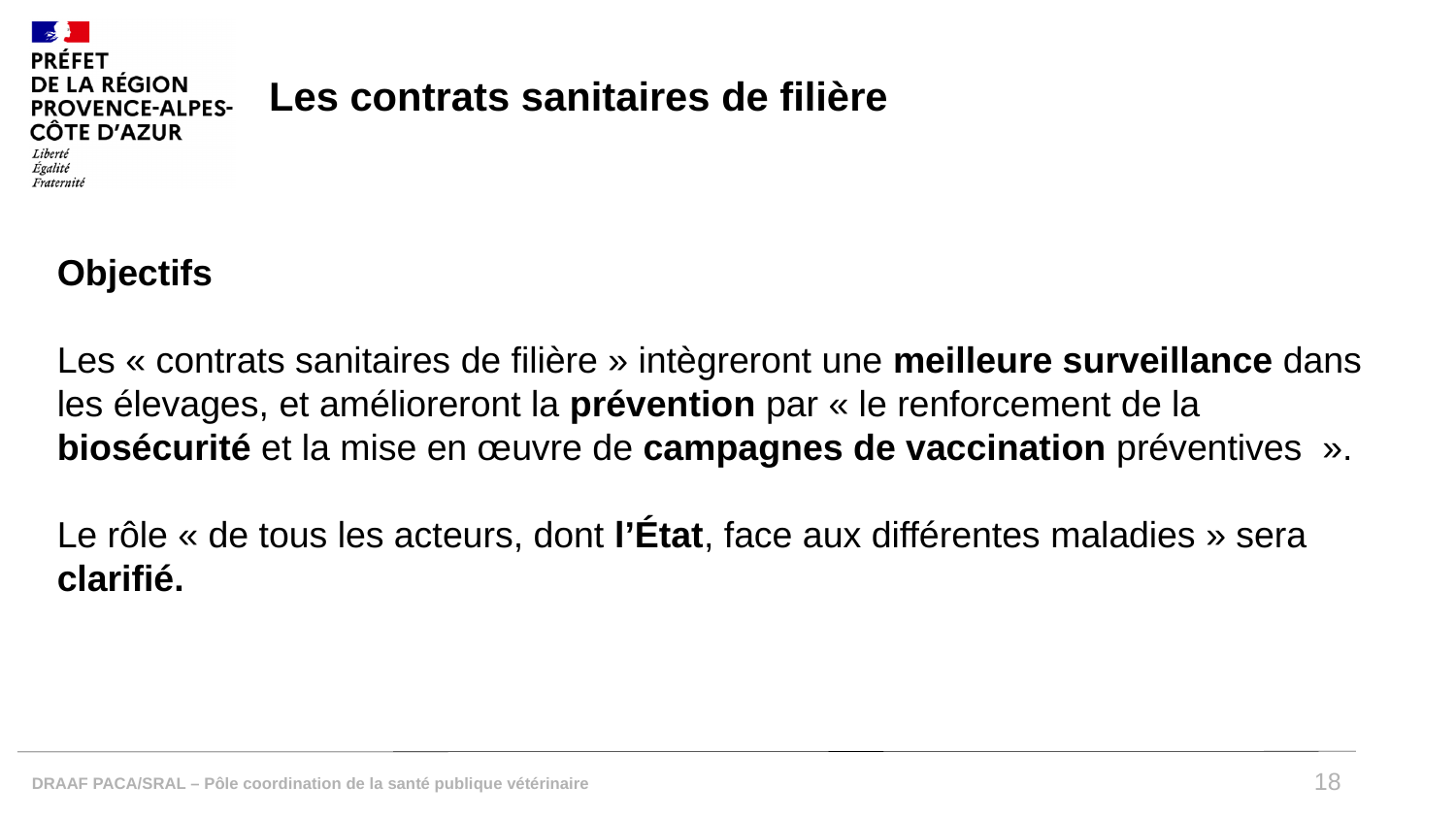

# Les contrats sanitaires de filière
Objectifs

Les « contrats sanitaires de filière » intègreront une meilleure surveillance dans les élevages, et amélioreront la prévention par « le renforcement de la biosécurité et la mise en œuvre de campagnes de vaccination préventives  ».

Le rôle « de tous les acteurs, dont l’État, face aux différentes maladies » sera clarifié.
18
DRAAF PACA/SRAL – Pôle coordination de la santé publique vétérinaire